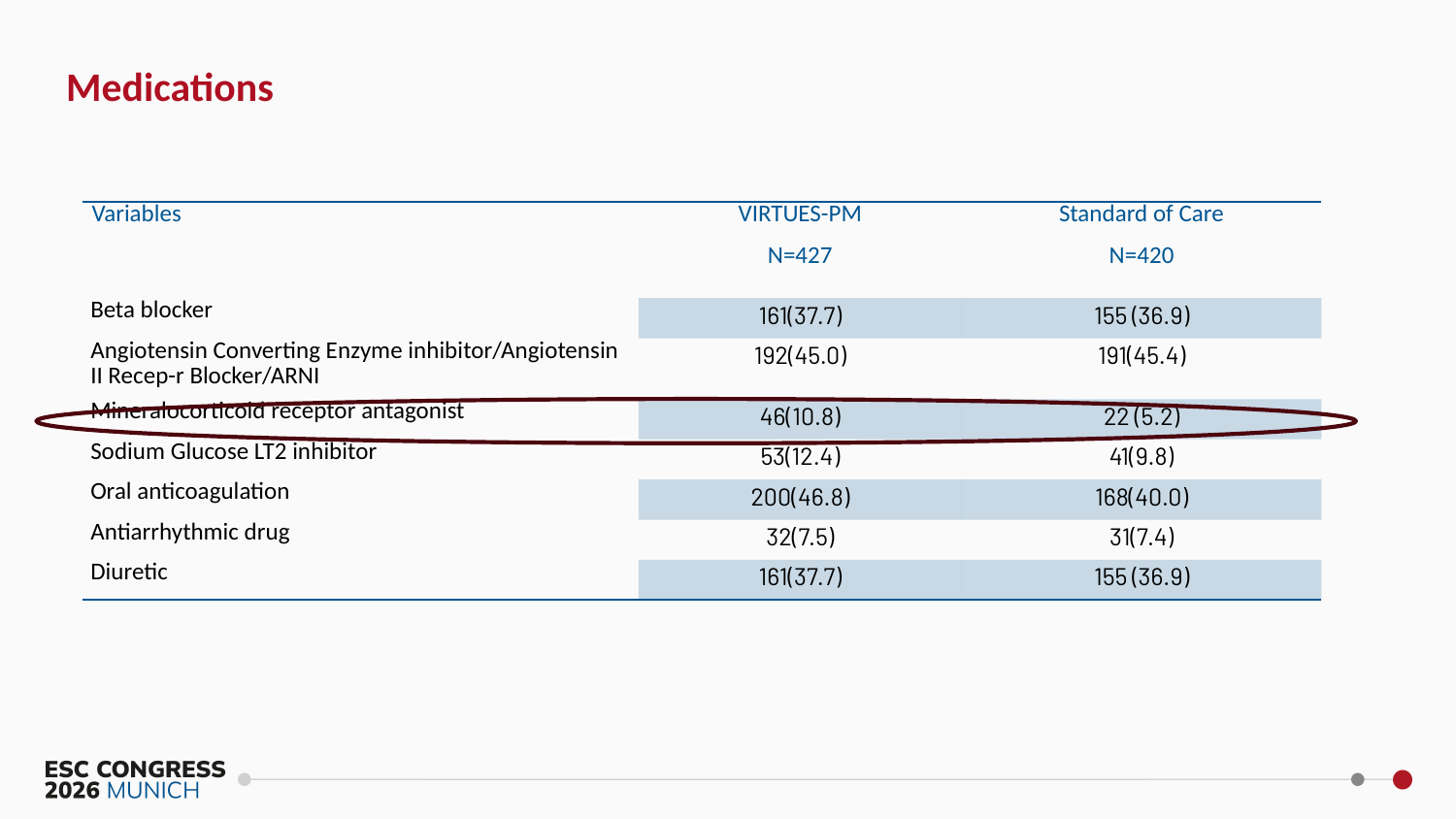

# Medications
| Variables | VIRTUES-PM N=427 | Standard of Care N=420 |
| --- | --- | --- |
| Beta blocker | 161(37.7) | 155 (36.9) |
| Angiotensin Converting Enzyme inhibitor/Angiotensin II Recep-r Blocker/ARNI | 192(45.0) | 191(45.4) |
| Mineralocorticoid receptor antagonist | 46(10.8) | 22 (5.2) |
| Sodium Glucose LT2 inhibitor | 53(12.4) | 41(9.8) |
| Oral anticoagulation | 200(46.8) | 168(40.0) |
| Antiarrhythmic drug | 32(7.5) | 31(7.4) |
| Diuretic | 161(37.7) | 155 (36.9) |